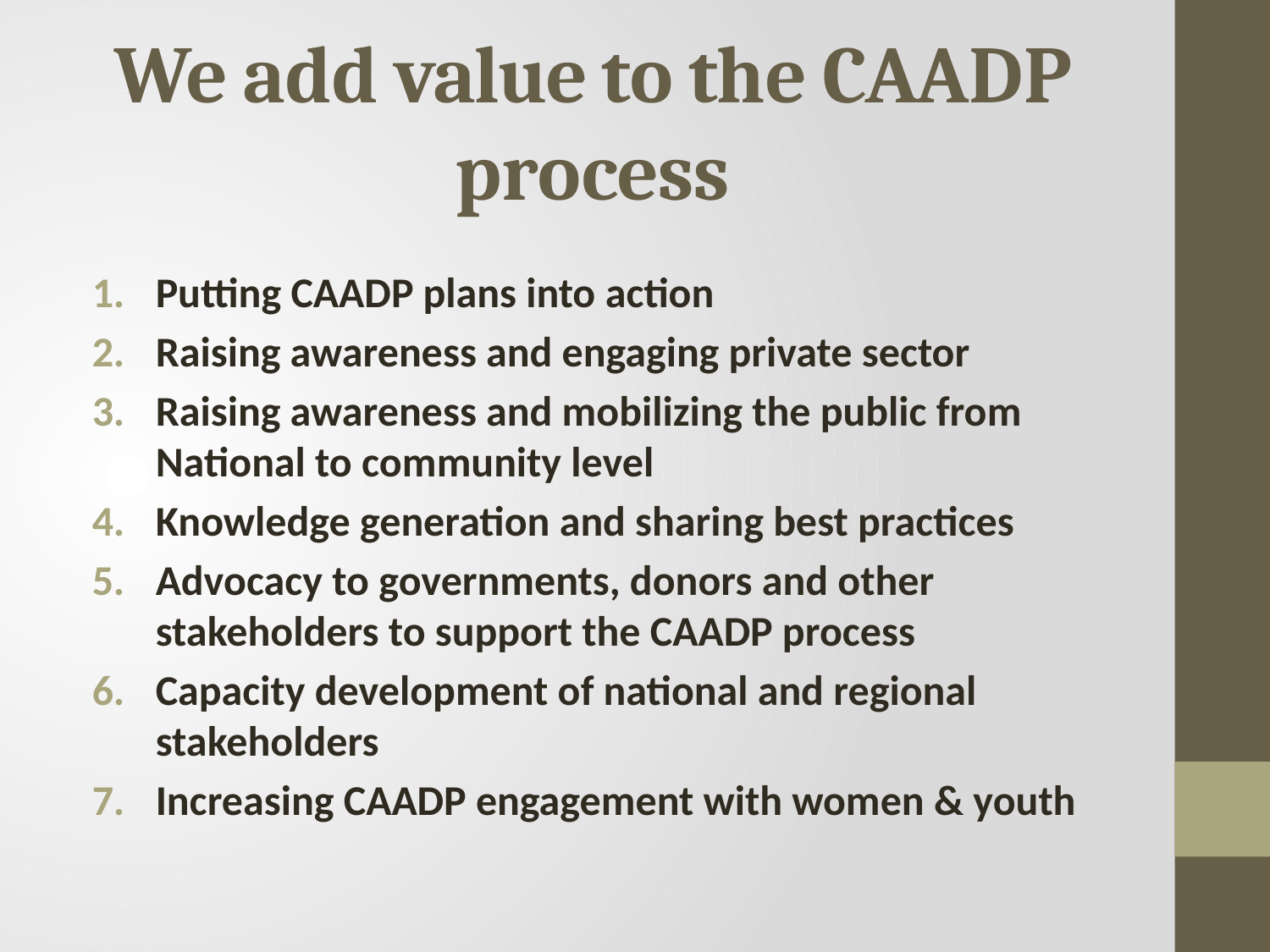

# We add value to the CAADP process

Putting CAADP plans into action
Raising awareness and engaging private sector
Raising awareness and mobilizing the public from National to community level
Knowledge generation and sharing best practices
Advocacy to governments, donors and other stakeholders to support the CAADP process
Capacity development of national and regional stakeholders
Increasing CAADP engagement with women & youth